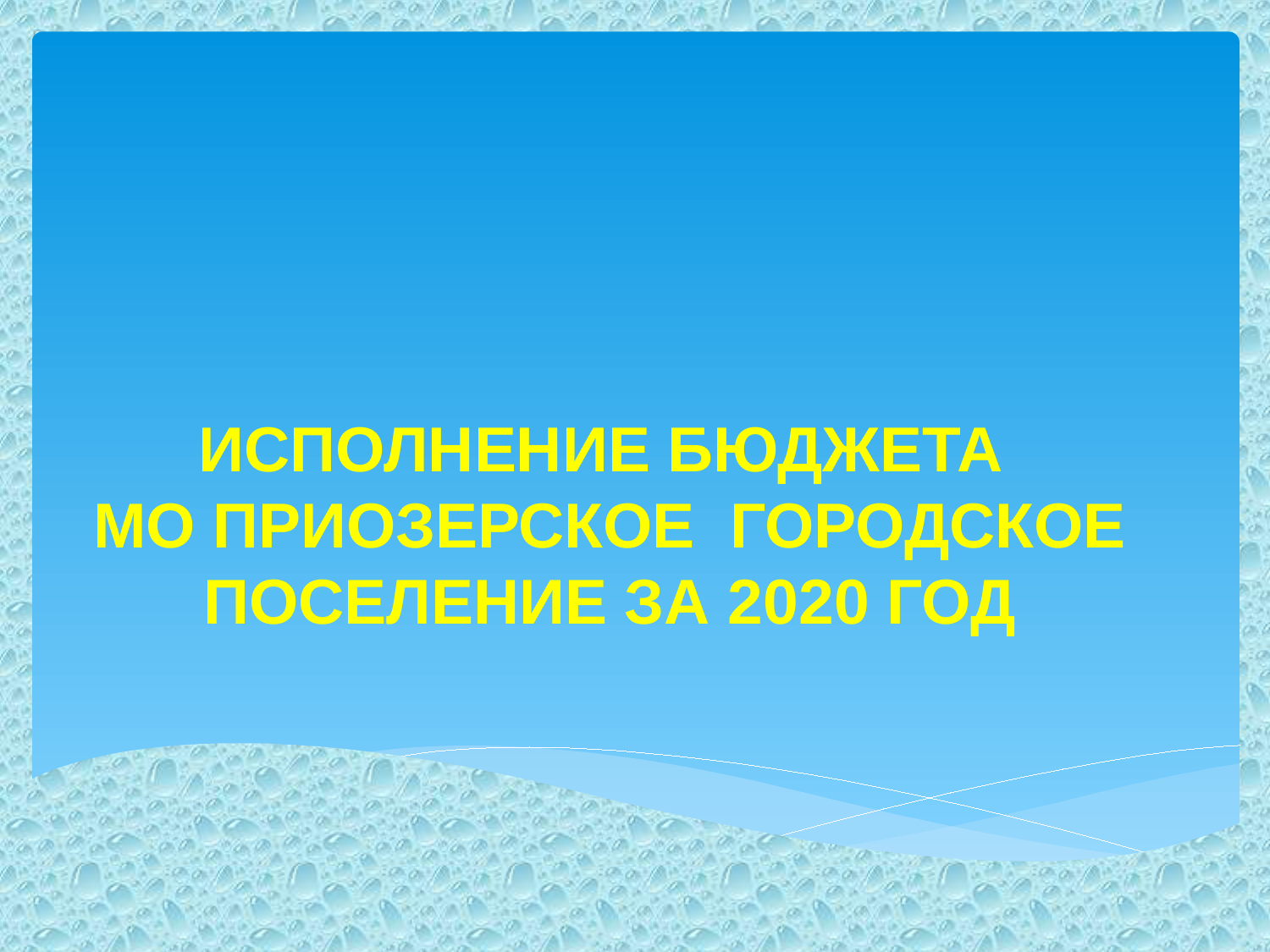

Исполнение бюджета
МО ПриозерскоЕ  ГОРОДСКОЕ ПОСЕЛЕНИЕ за 2020 год